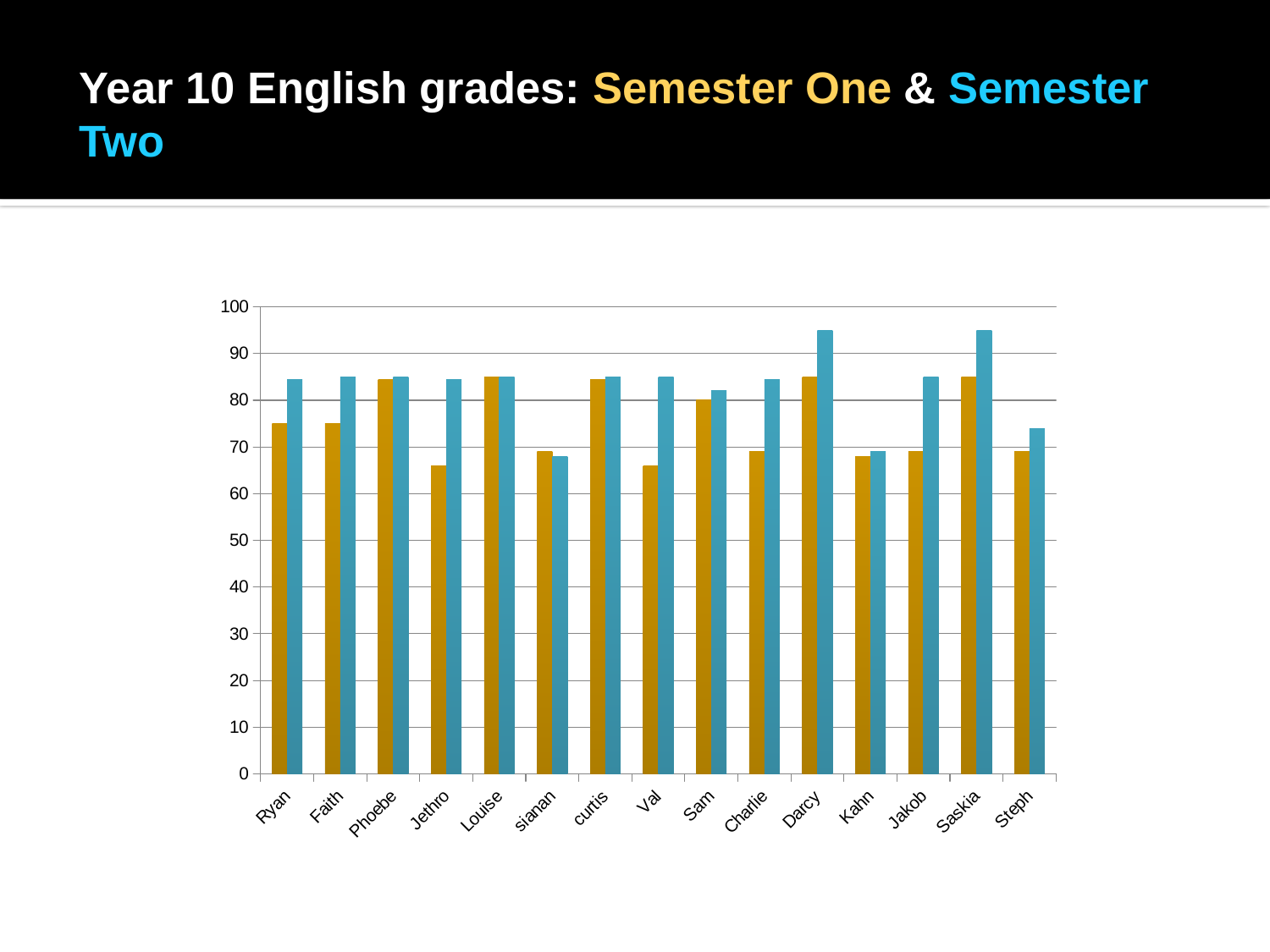

# Year 10 English grades: Semester One & Semester Two

### Chart

| Category |  |  |
|---|---|---|
| Ryan | 75.0 | 84.5 |
| Faith | 75.0 | 85.0 |
| Phoebe | 84.5 | 85.0 |
| Jethro | 66.0 | 84.5 |
| Louise | 85.0 | 85.0 |
| sianan | 69.0 | 68.0 |
| curtis | 84.5 | 85.0 |
| Val | 66.0 | 85.0 |
| Sam | 80.0 | 82.0 |
| Charlie | 69.0 | 84.5 |
| Darcy | 85.0 | 95.0 |
| Kahn | 68.0 | 69.0 |
| Jakob | 69.0 | 85.0 |
| Saskia | 85.0 | 95.0 |
| Steph | 69.0 | 74.0 |